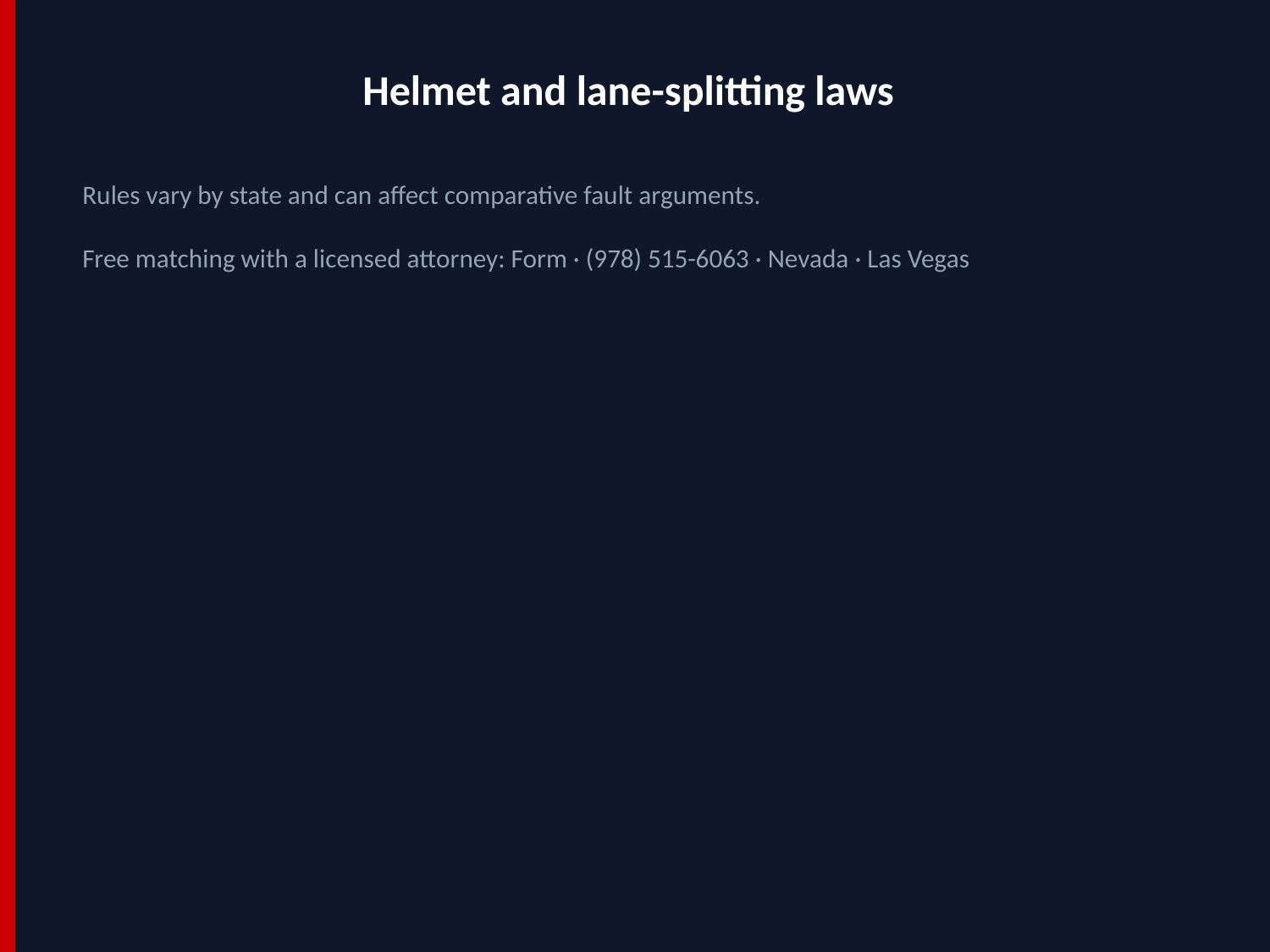

Helmet and lane-splitting laws
Rules vary by state and can affect comparative fault arguments.
Free matching with a licensed attorney: Form · (978) 515-6063 · Nevada · Las Vegas